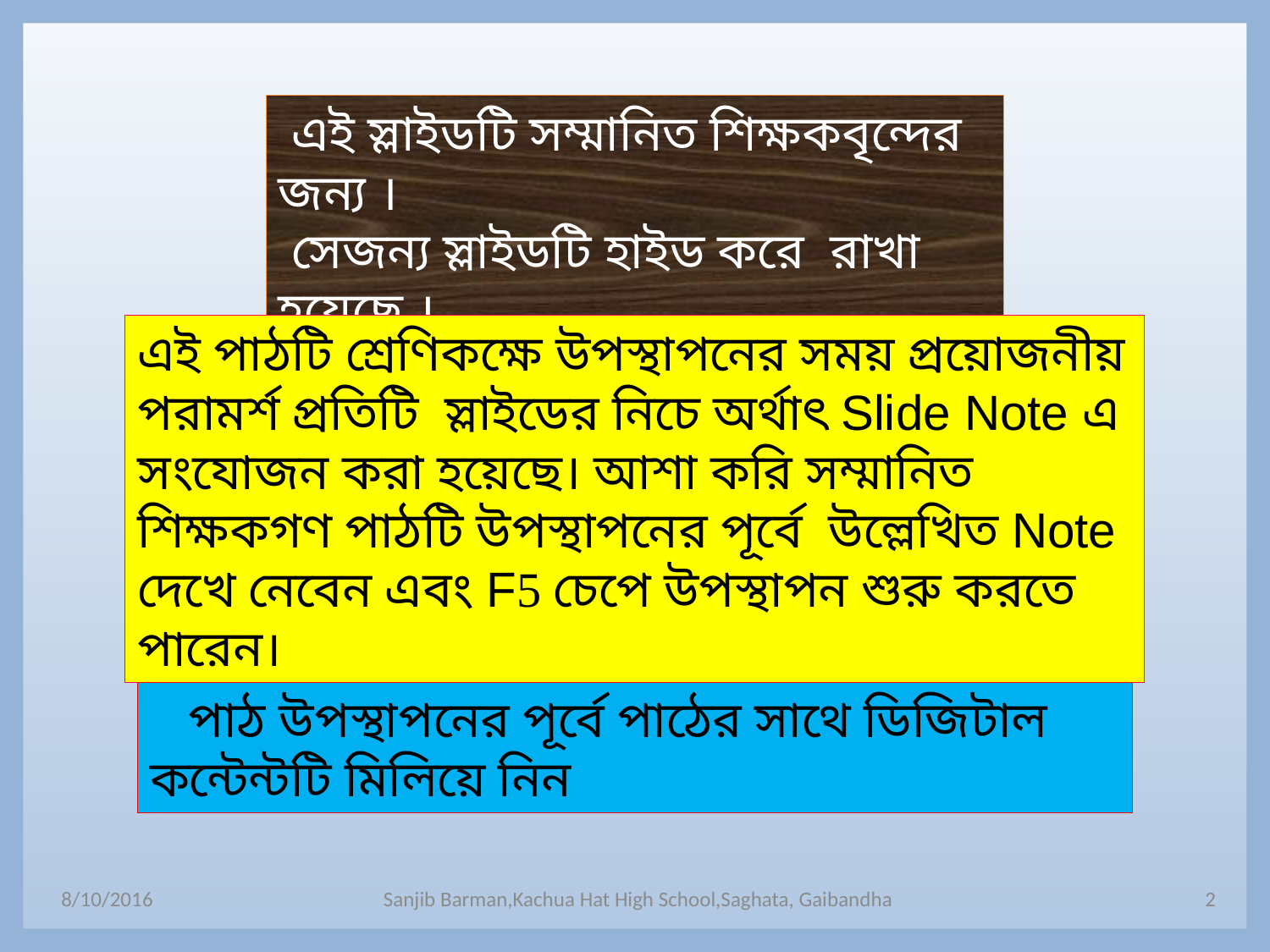

এই স্লাইডটি সম্মানিত শিক্ষকবৃন্দের জন্য ।
 সেজন্য স্লাইডটি হাইড করে  রাখা হয়েছে ।
এই পাঠটি শ্রেণিকক্ষে উপস্থাপনের সময় প্রয়োজনীয় পরামর্শ প্রতিটি  স্লাইডের নিচে অর্থাৎ Slide Note এ সংযোজন করা হয়েছে। আশা করি সম্মানিত শিক্ষকগণ পাঠটি উপস্থাপনের পূর্বে  উল্লেখিত Note দেখে নেবেন এবং F5 চেপে উপস্থাপন শুরু করতে পারেন।
   পাঠ উপস্থাপনের পূর্বে পাঠের সাথে ডিজিটাল কন্টেন্টটি মিলিয়ে নিন
8/10/2016
Sanjib Barman,Kachua Hat High School,Saghata, Gaibandha
2